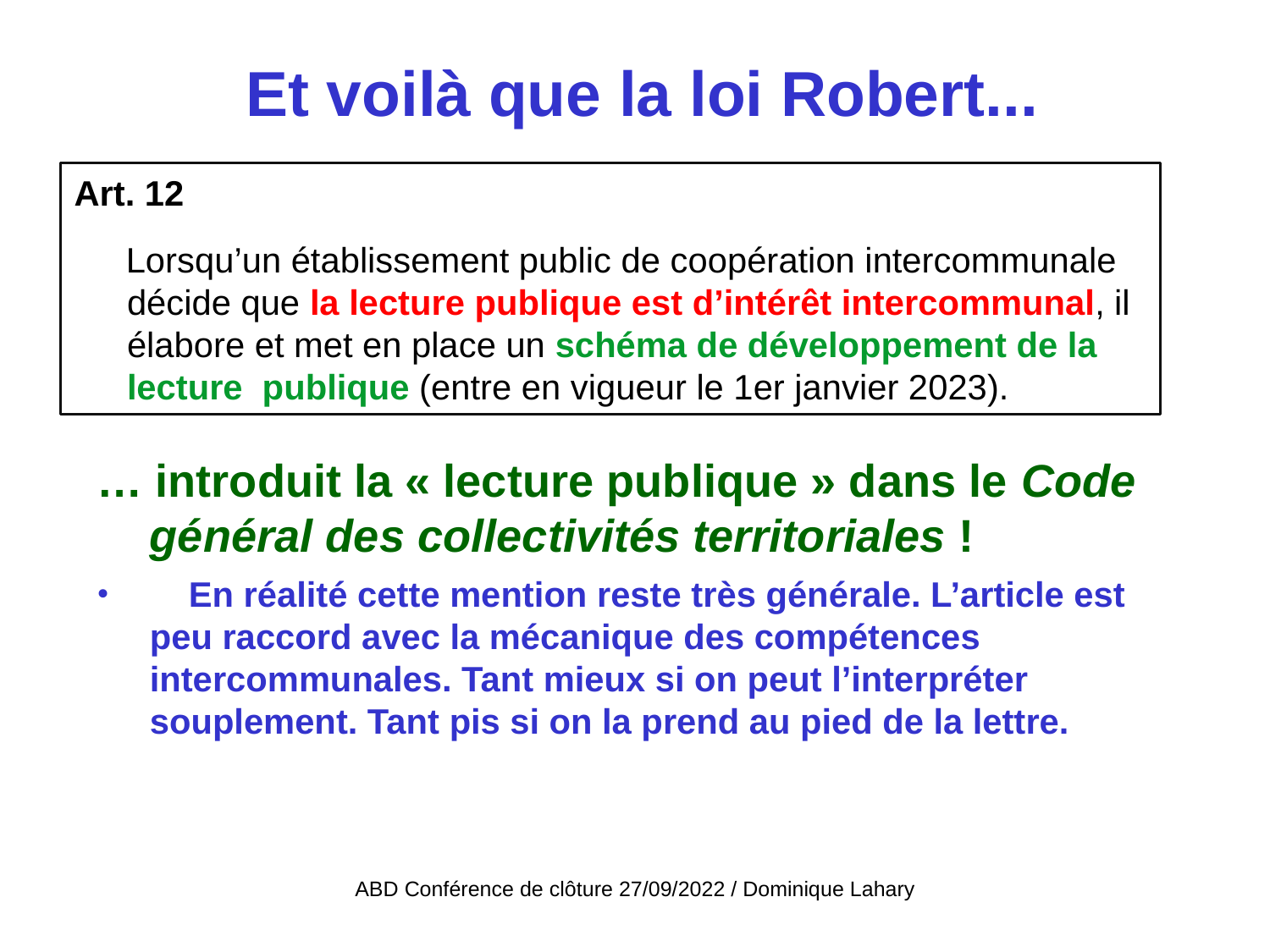

Et voilà que la loi Robert...
Art. 12
       Lorsqu’un établissement public de coopération intercommunale décide que la lecture publique est d’intérêt intercommunal, il élabore et met en place un schéma de développement de la lecture  publique (entre en vigueur le 1er janvier 2023).
… introduit la « lecture publique » dans le Code général des collectivités territoriales !
    En réalité cette mention reste très générale. L’article est peu raccord avec la mécanique des compétences intercommunales. Tant mieux si on peut l’interpréter souplement. Tant pis si on la prend au pied de la lettre.

ABD Conférence de clôture 27/09/2022 / Dominique Lahary
ABD Conférence de clôture 27/09/2022 / Dominique Lahary